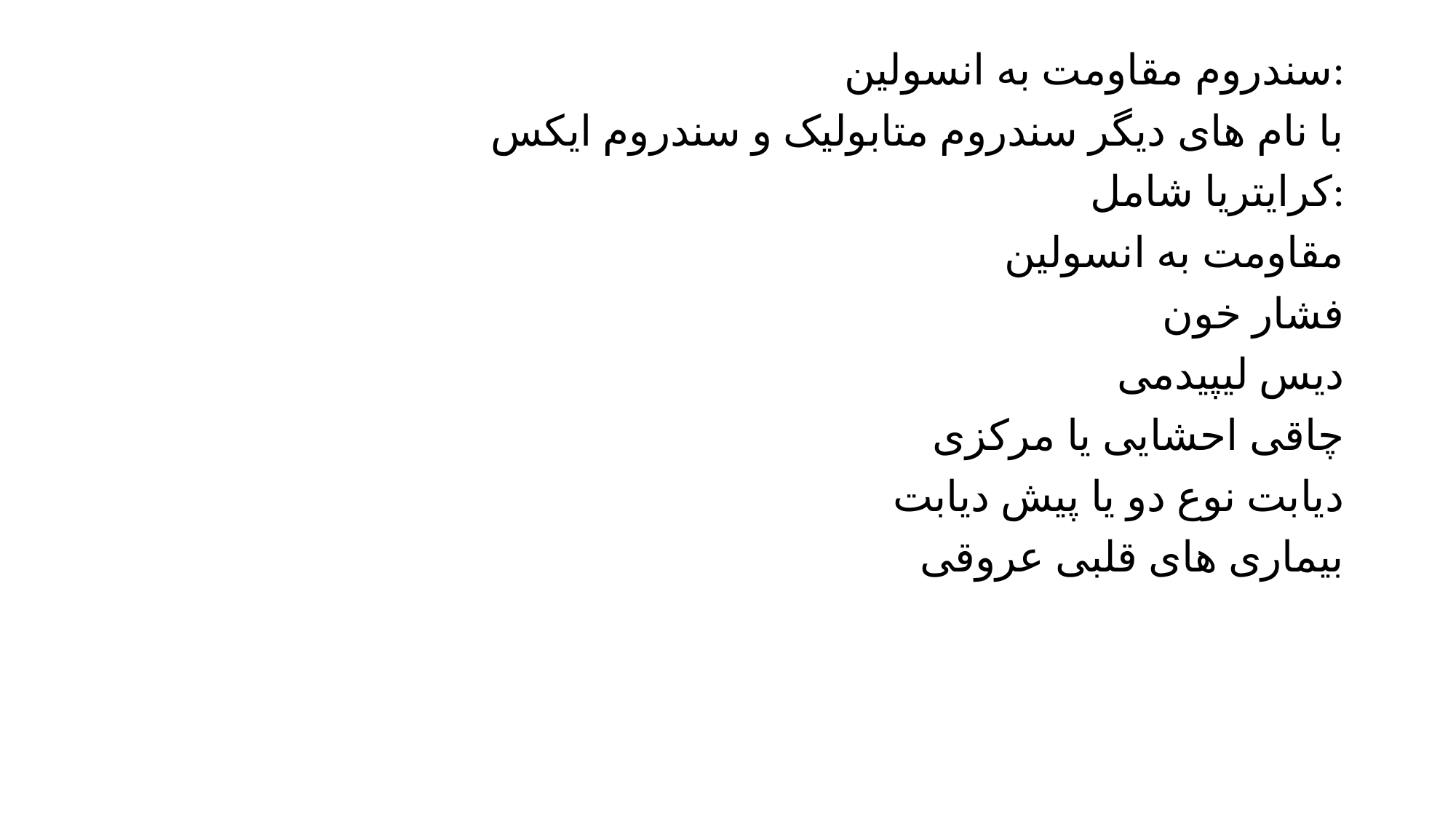

سندروم مقاومت به انسولین:
با نام های دیگر سندروم متابولیک و سندروم ایکس
کرایتریا شامل:
مقاومت به انسولین
فشار خون
دیس لیپیدمی
چاقی احشایی یا مرکزی
دیابت نوع دو یا پیش دیابت
بیماری های قلبی عروقی